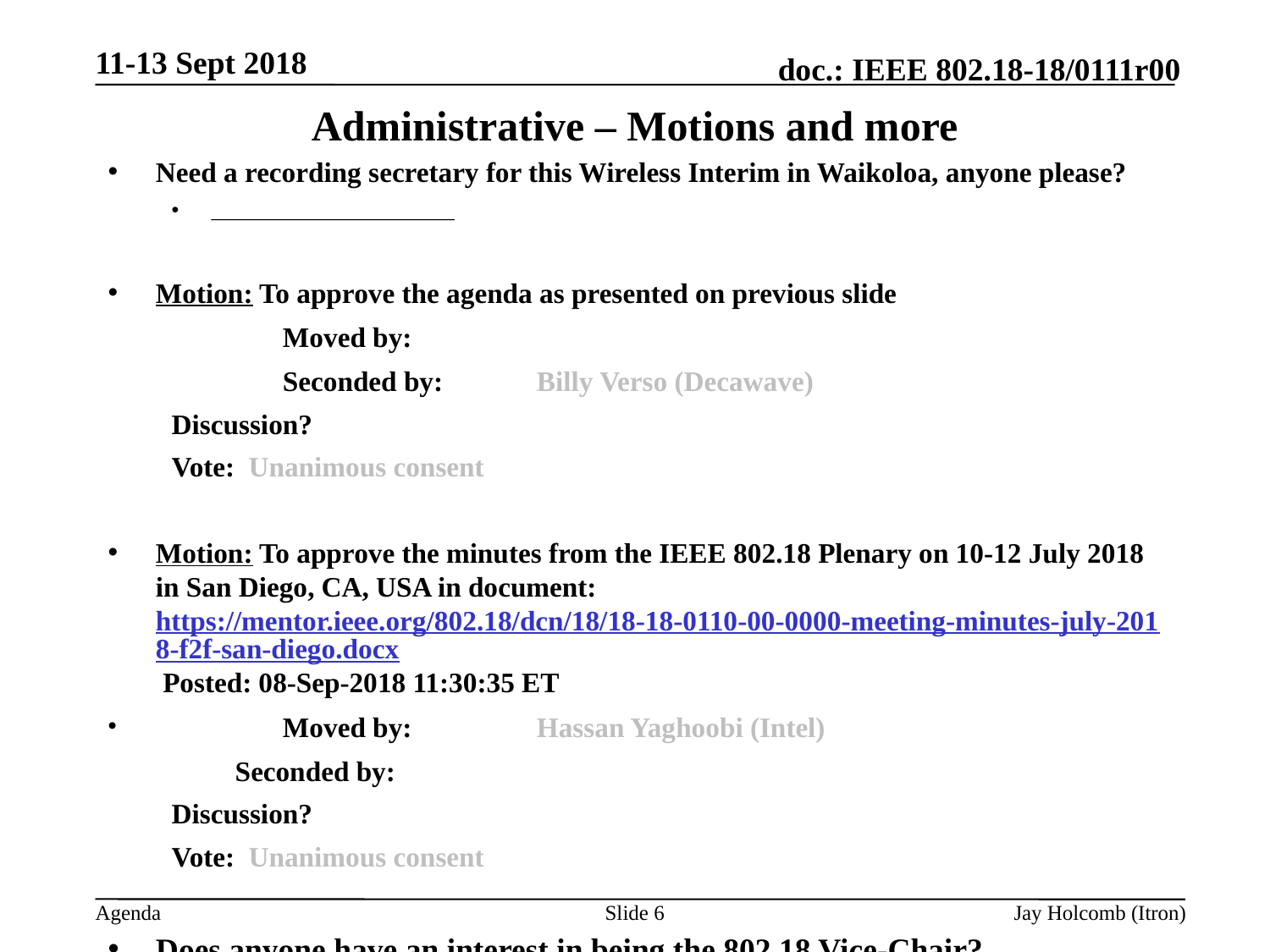

11-13 Sept 2018
# Administrative – Motions and more
Need a recording secretary for this Wireless Interim in Waikoloa, anyone please?
_______________________

Motion: To approve the agenda as presented on previous slide
		Moved by:
		Seconded by:  	Billy Verso (Decawave)
Discussion?
Vote:  Unanimous consent

Motion: To approve the minutes from the IEEE 802.18 Plenary on 10-12 July 2018 in San Diego, CA, USA in document: https://mentor.ieee.org/802.18/dcn/18/18-18-0110-00-0000-meeting-minutes-july-2018-f2f-san-diego.docx Posted: 08-Sep-2018 11:30:35 ET
	Moved by: 	Hassan Yaghoobi (Intel)
	Seconded by:
Discussion?
Vote:  Unanimous consent

Does anyone have an interest in being the 802.18 Vice-Chair?
See next slides
Slide 6
Jay Holcomb (Itron)